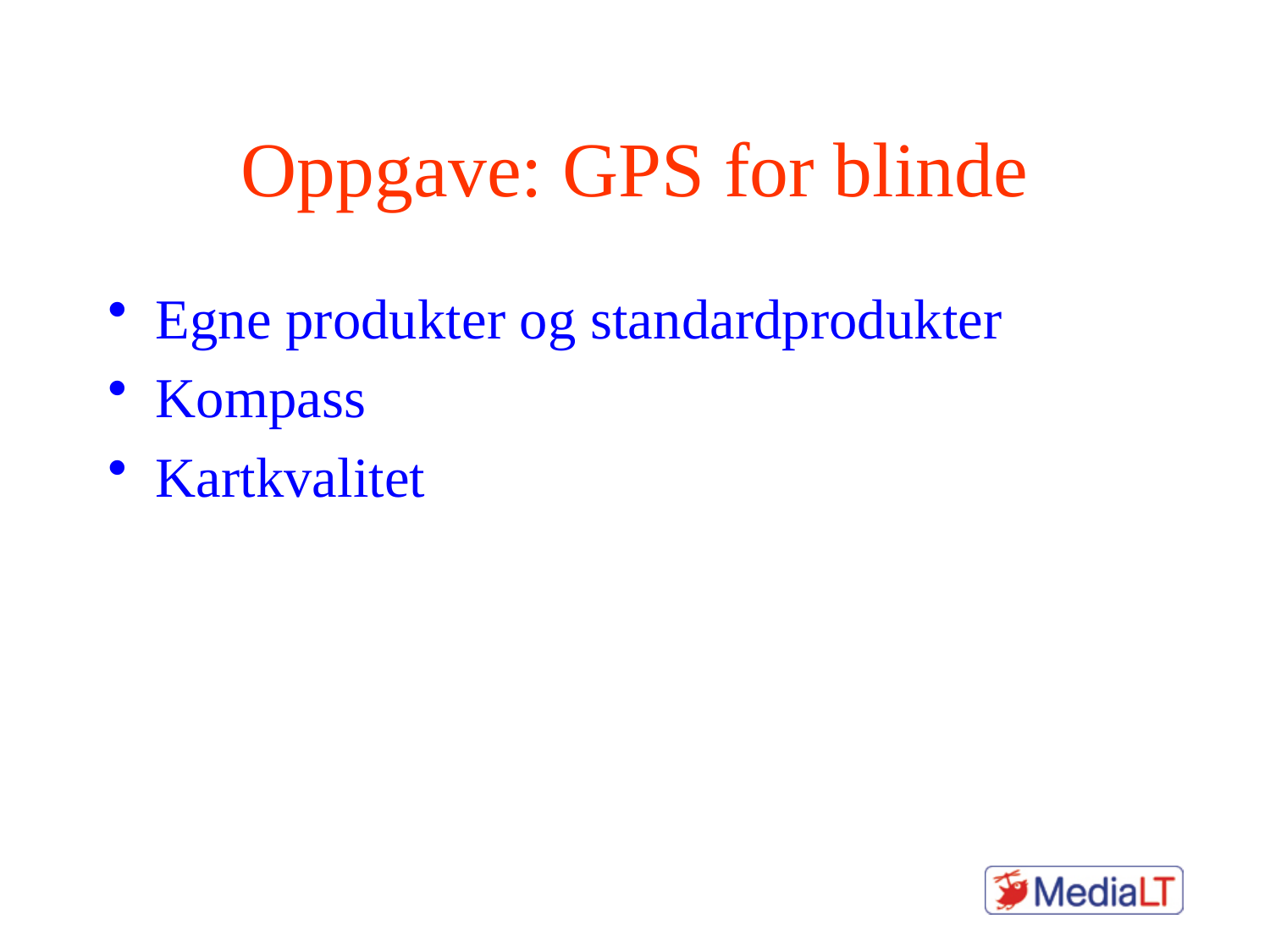

# Oppgave: GPS for blinde
Egne produkter og standardprodukter
Kompass
Kartkvalitet